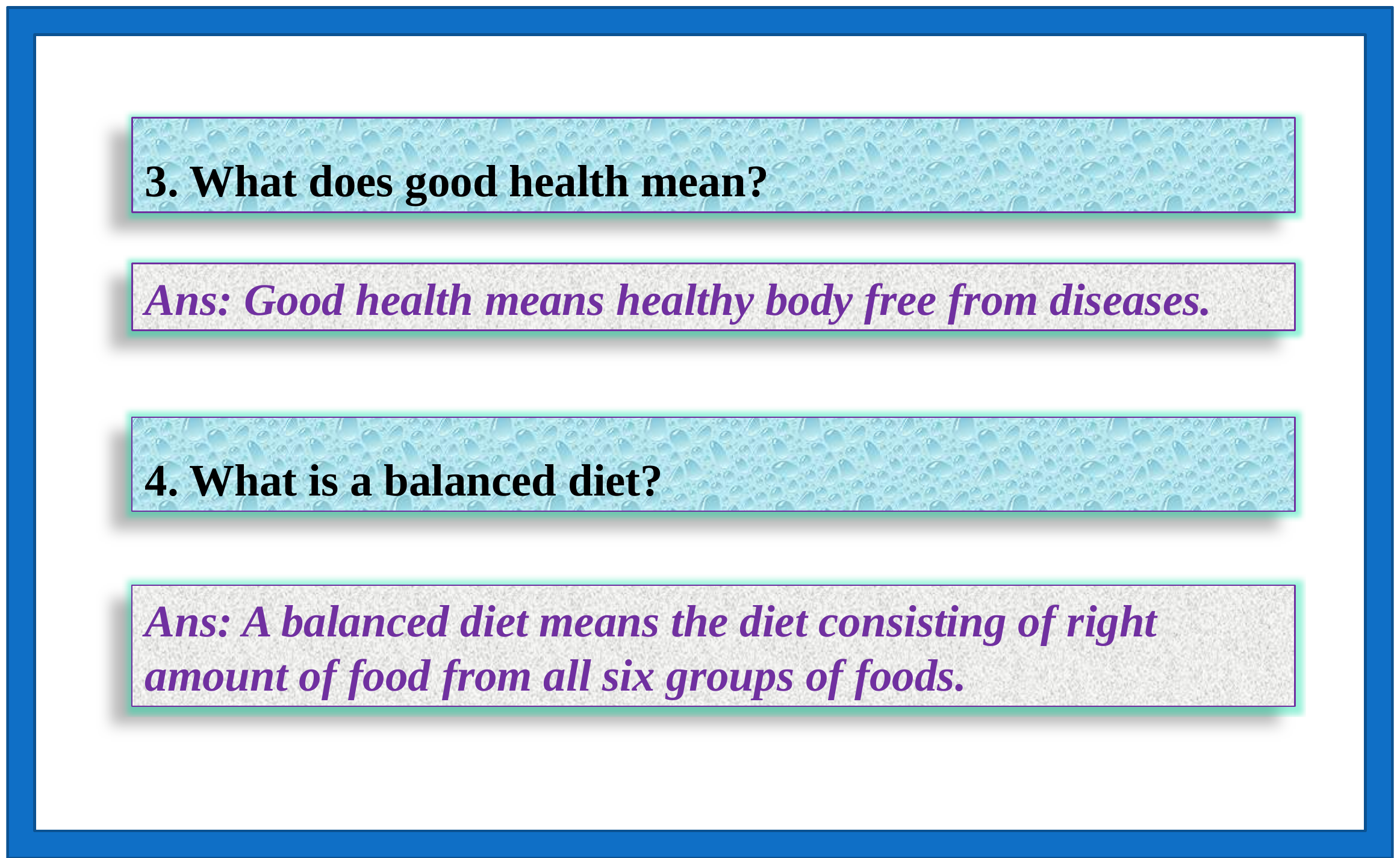

3. What does good health mean?
Ans: Good health means healthy body free from diseases.
4. What is a balanced diet?
Ans: A balanced diet means the diet consisting of right amount of food from all six groups of foods.